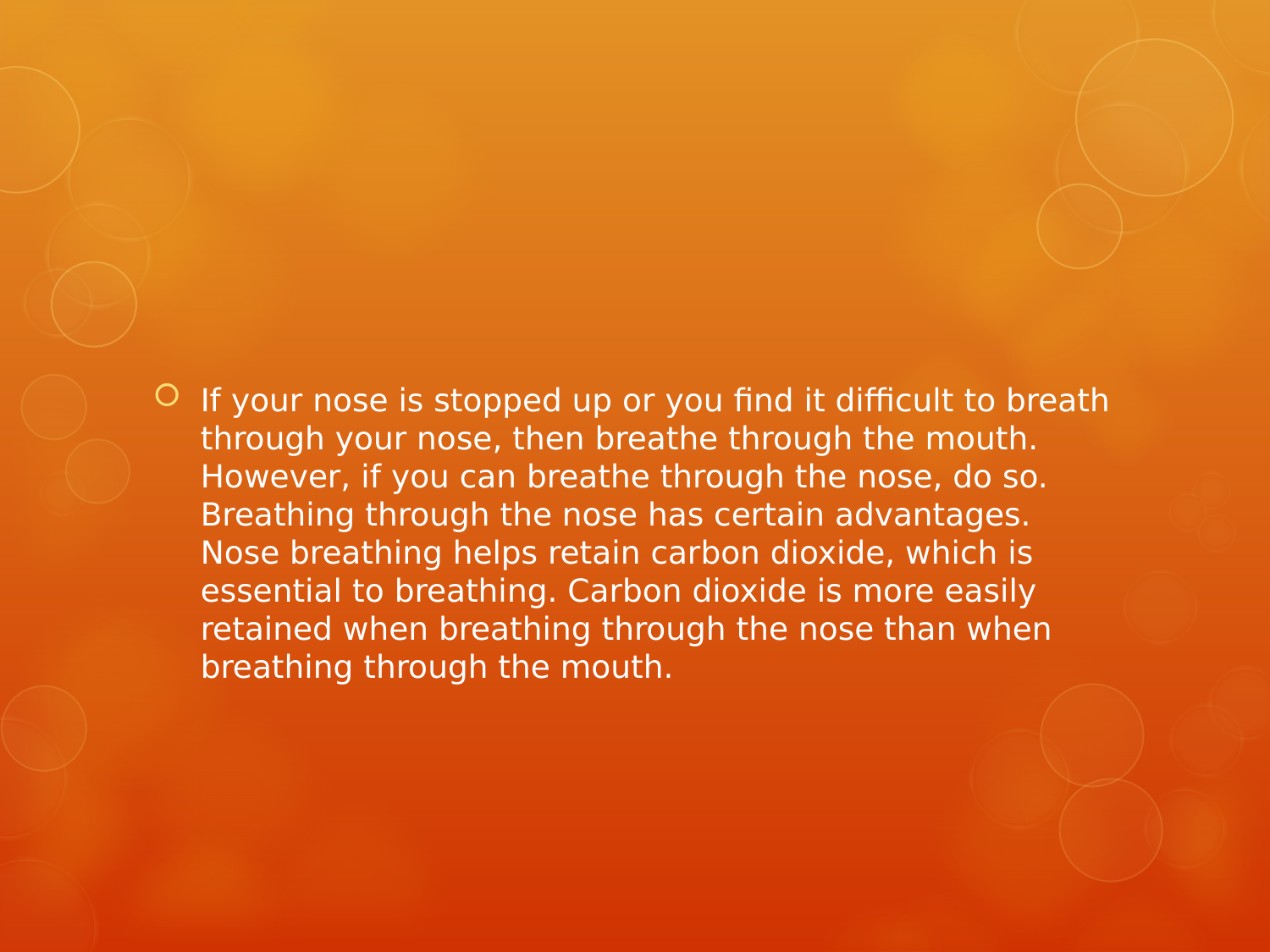

#
If your nose is stopped up or you find it difficult to breath through your nose, then breathe through the mouth. However, if you can breathe through the nose, do so. Breathing through the nose has certain advantages. Nose breathing helps retain carbon dioxide, which is essential to breathing. Carbon dioxide is more easily retained when breathing through the nose than when breathing through the mouth.